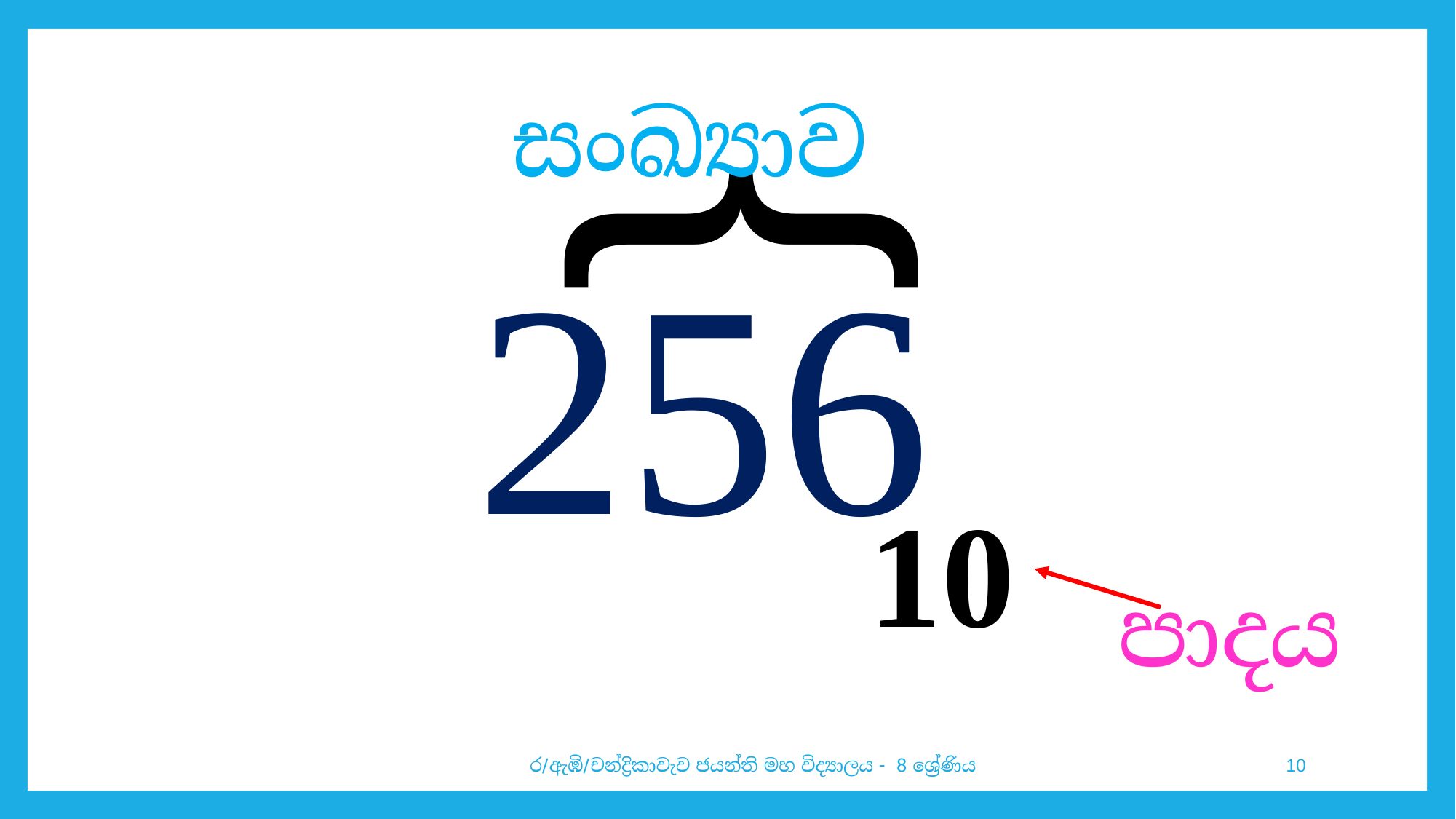

}
සංඛ්‍යාව
256
10
පාදය
ර/ඇඹි/චන්ද්‍රිකාවැව ජයන්ති මහ විද්‍යාලය -  8 ශ්‍රේණිය
10